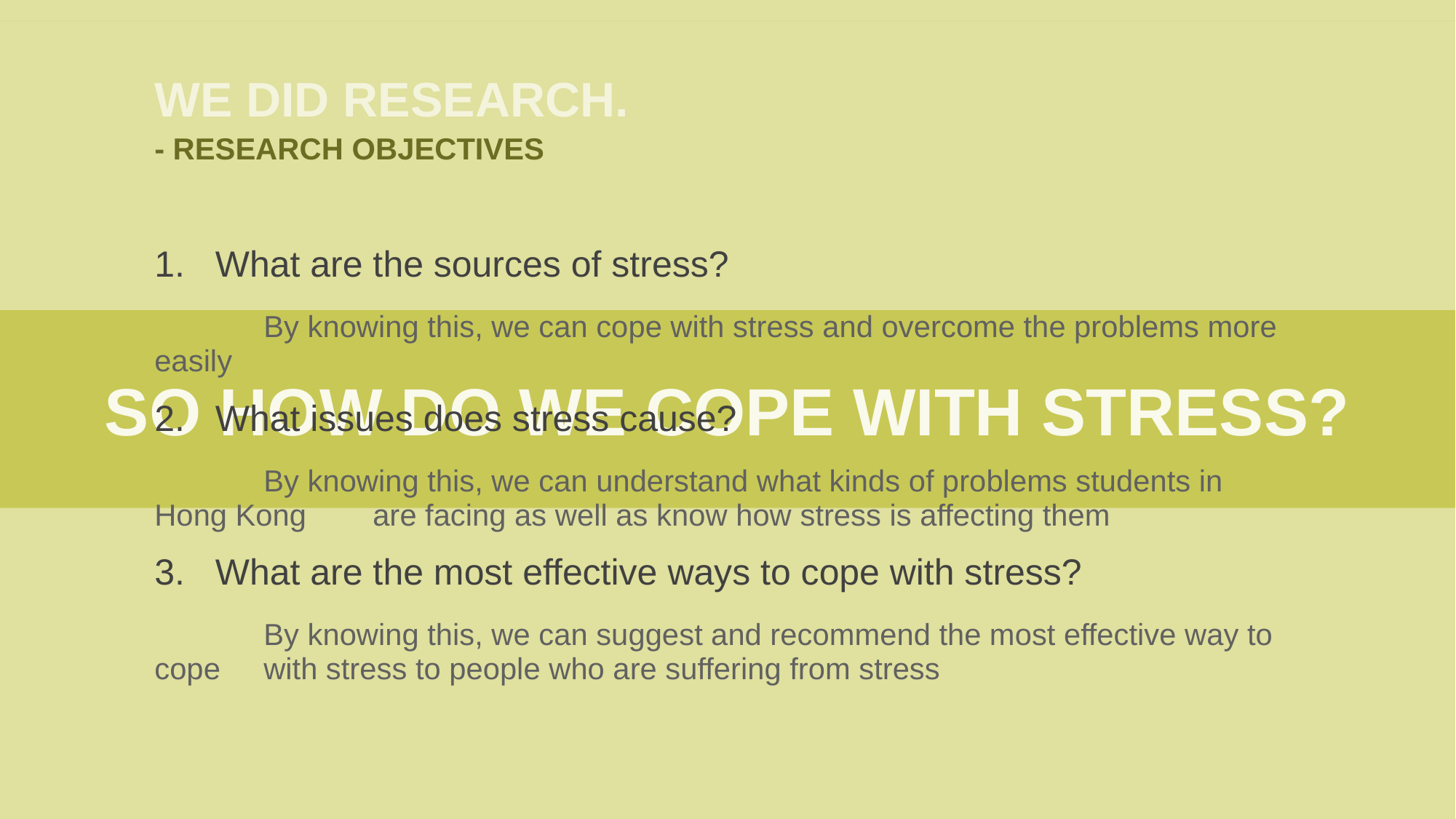

We did research.
- Research objectives
1.   What are the sources of stress?
	By knowing this, we can cope with stress and overcome the problems more easily
2.   What issues does stress cause?
	By knowing this, we can understand what kinds of problems students in Hong Kong 	are facing as well as know how stress is affecting them
3.   What are the most effective ways to cope with stress?
	By knowing this, we can suggest and recommend the most effective way to cope 	with stress to people who are suffering from stress
SO HOW DO WE COPE WITH STRESS?